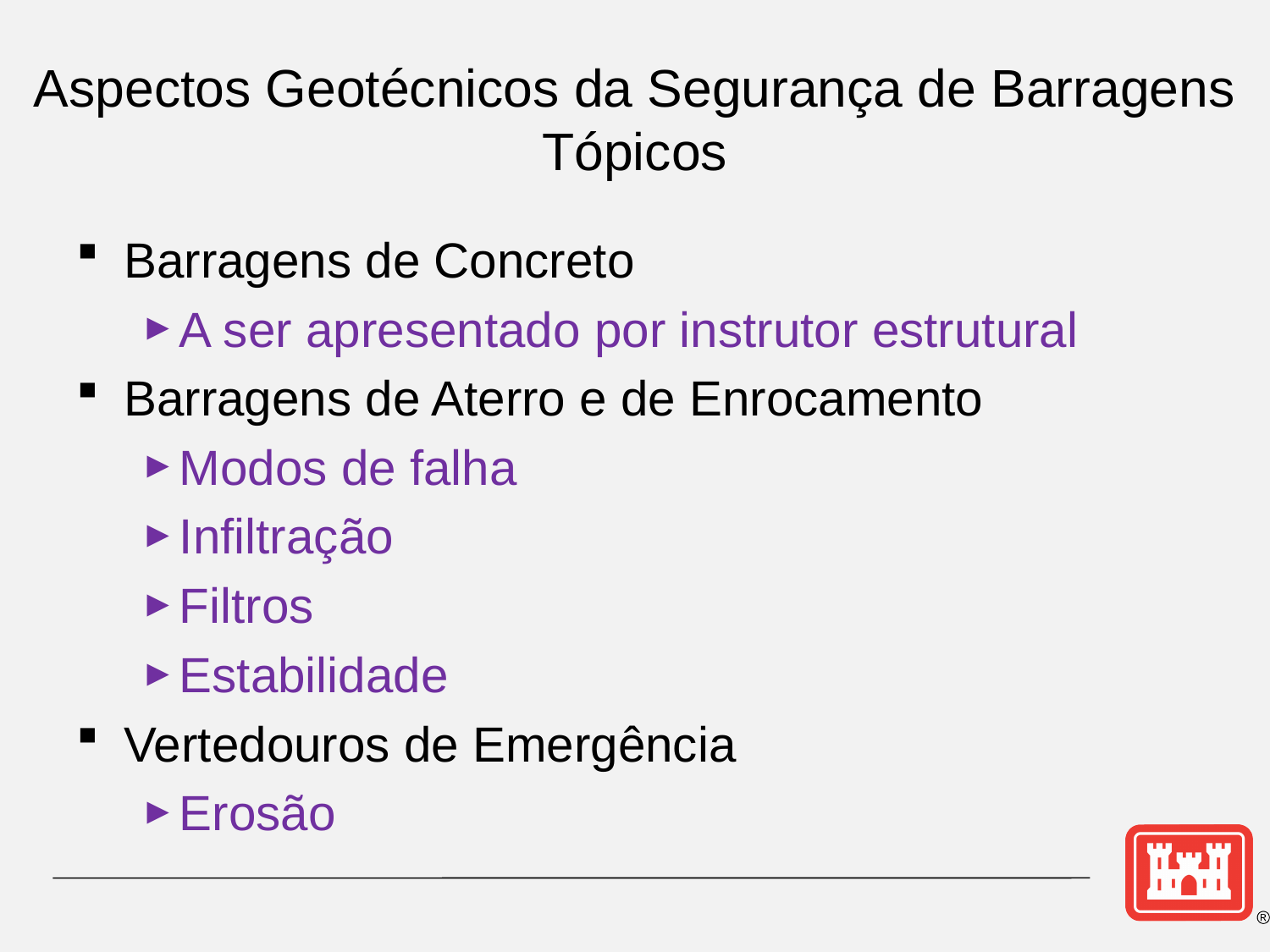

# Aspectos Geotécnicos da Segurança de Barragens Tópicos
Barragens de Concreto
A ser apresentado por instrutor estrutural
Barragens de Aterro e de Enrocamento
Modos de falha
Infiltração
Filtros
Estabilidade
Vertedouros de Emergência
Erosão